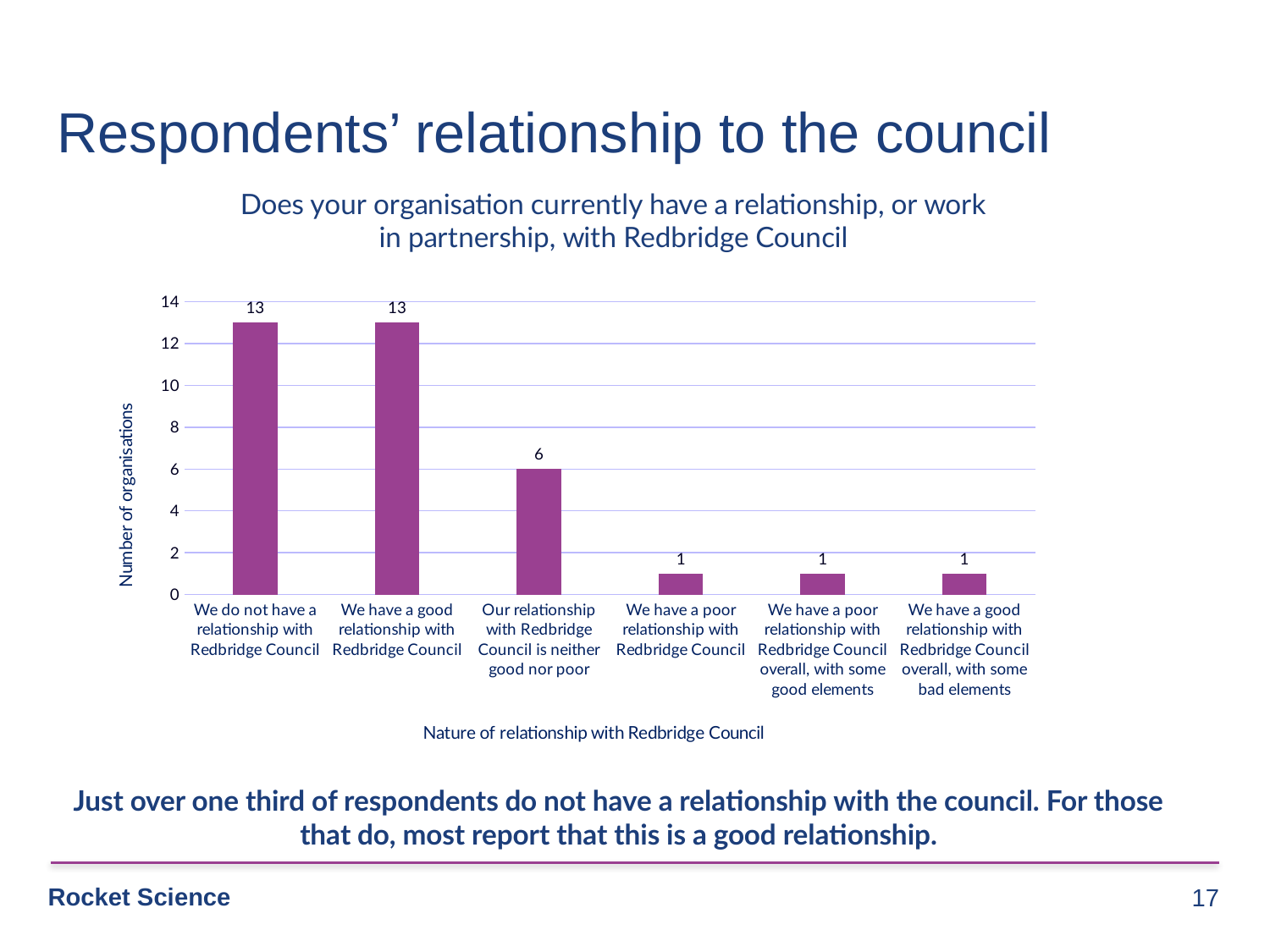

Respondents’ relationship to the council

### Chart: Does your organisation currently have a relationship, or work in partnership, with Redbridge Council

| Category |  |
|---|---|
| We do not have a relationship with Redbridge Council | 13.0 |
| We have a good relationship with Redbridge Council | 13.0 |
| Our relationship with Redbridge Council is neither good nor poor | 6.0 |
| We have a poor relationship with Redbridge Council | 1.0 |
| We have a poor relationship with Redbridge Council overall, with some good elements | 1.0 |
| We have a good relationship with Redbridge Council overall, with some bad elements | 1.0 |
Just over one third of respondents do not have a relationship with the council. For those that do, most report that this is a good relationship.